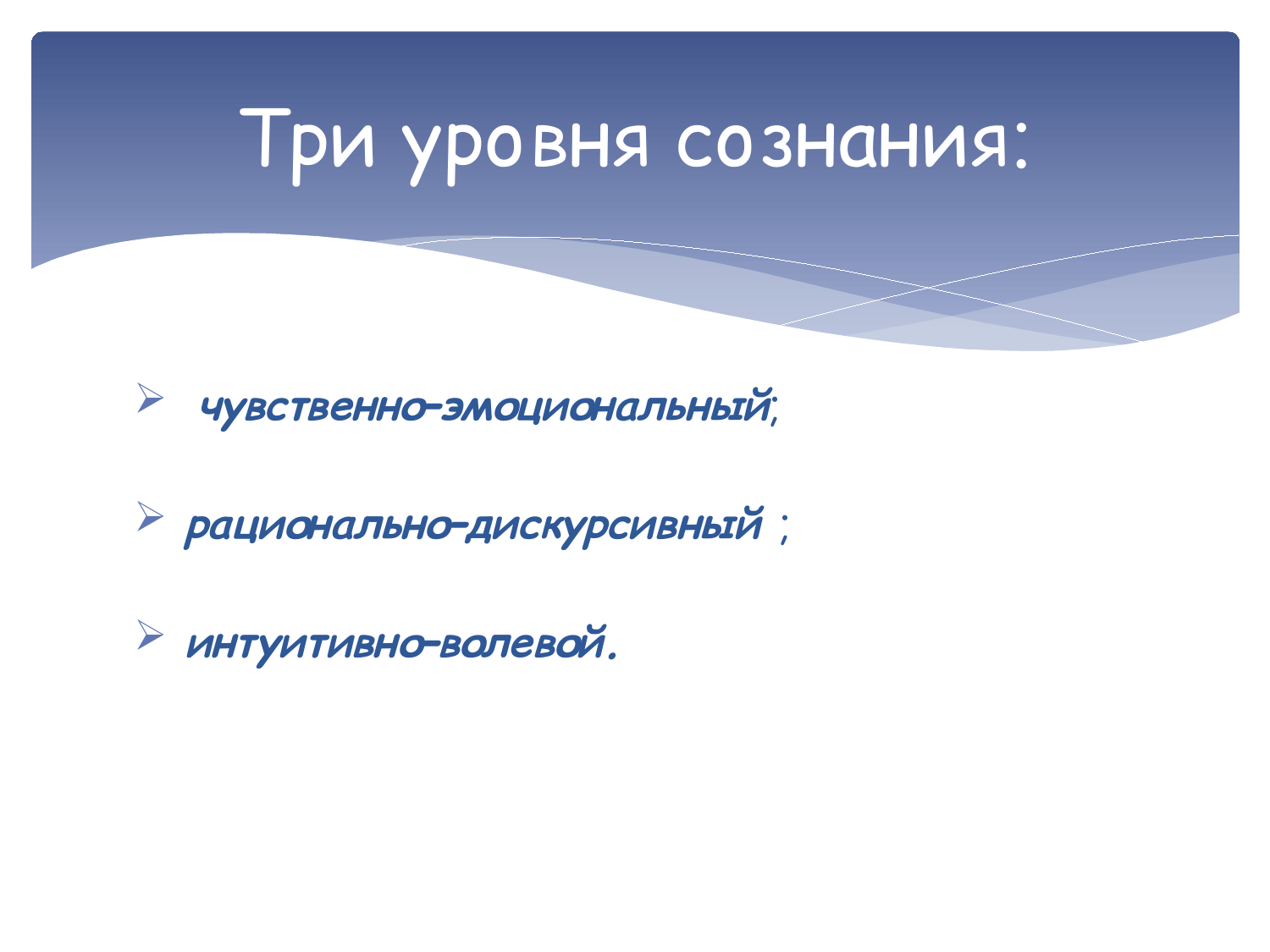

# Три уровня сознания:
чувственно–эмоциональный;

 рационально–дискурсивный ;

 интуитивно–волевой.